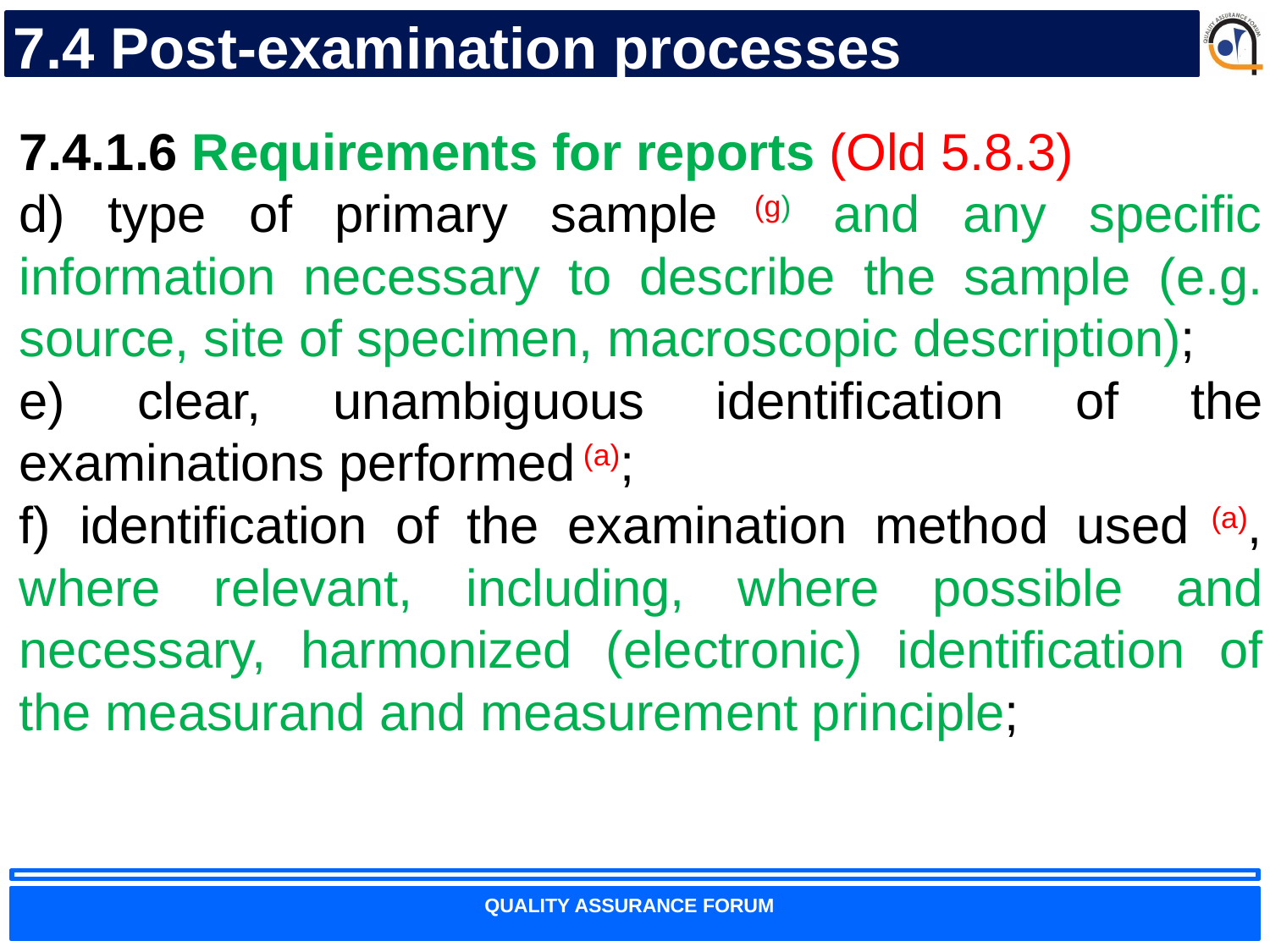

# 7.4 Post-examination processes
7.4.1.6 Requirements for reports (Old 5.8.3)
d) type of primary sample (g) and any specific information necessary to describe the sample (e.g. source, site of specimen, macroscopic description);
e) clear, unambiguous identification of the examinations performed (a);
f) identification of the examination method used (a), where relevant, including, where possible and necessary, harmonized (electronic) identification of the measurand and measurement principle;
84